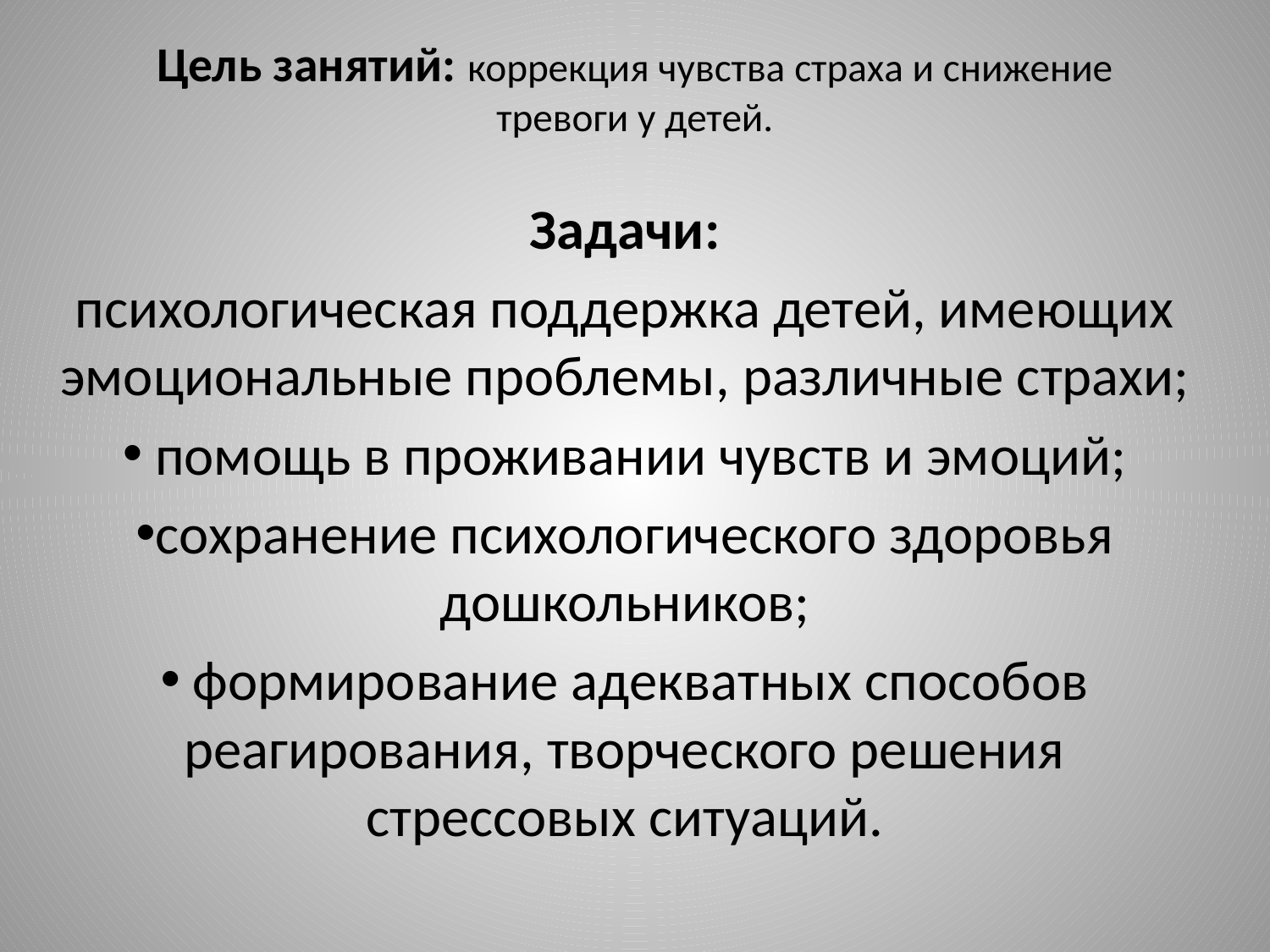

# Цель занятий: коррекция чувства страха и снижение тревоги у детей.
Задачи:
психологическая поддержка детей, имеющих эмоциональные проблемы, различные страхи;
 помощь в проживании чувств и эмоций;
сохранение психологического здоровья дошкольников;
 формирование адекватных способов реагирования, творческого решения стрессовых ситуаций.